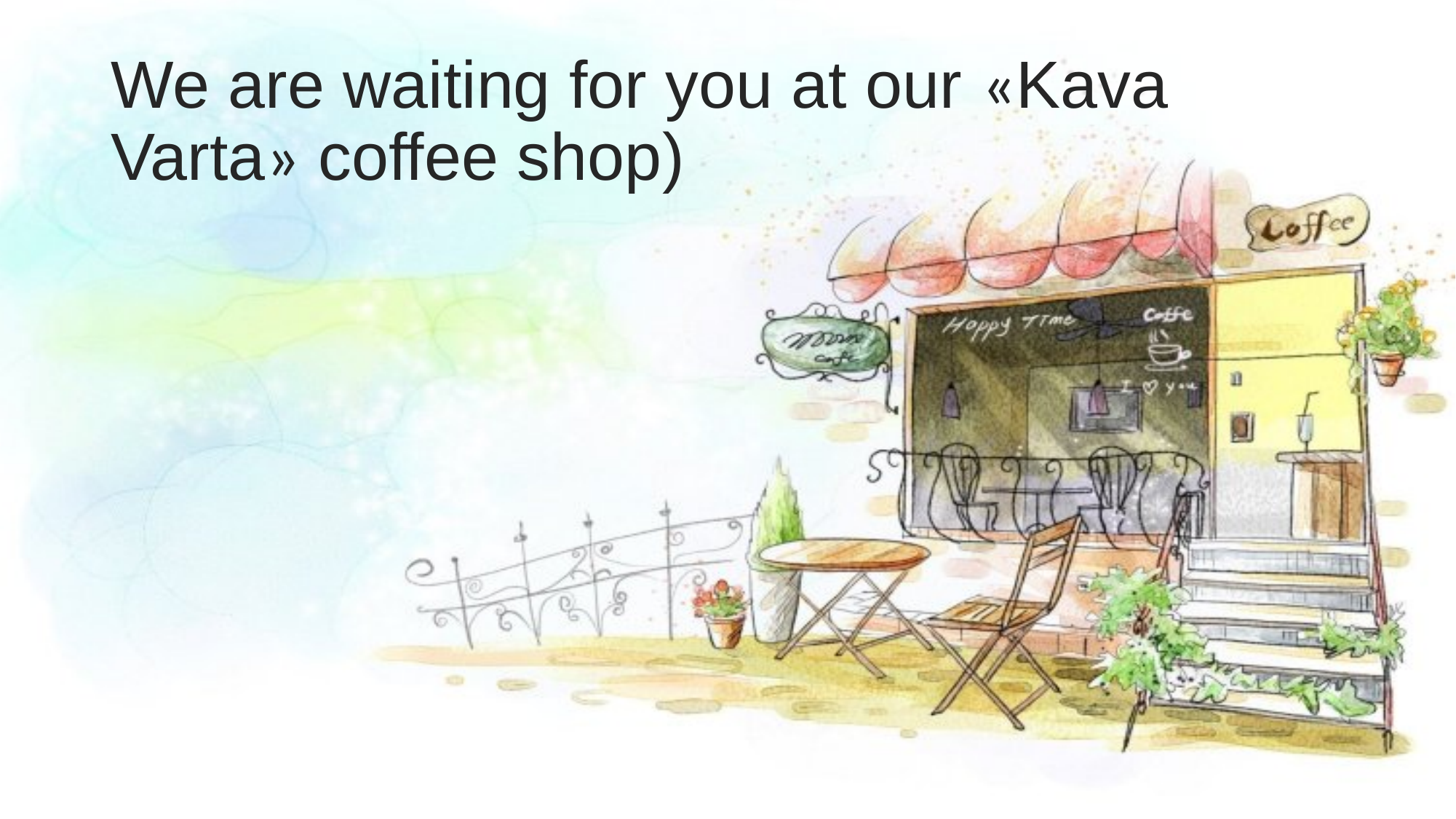

# We are waiting for you at our «Kava Varta» coffee shop)